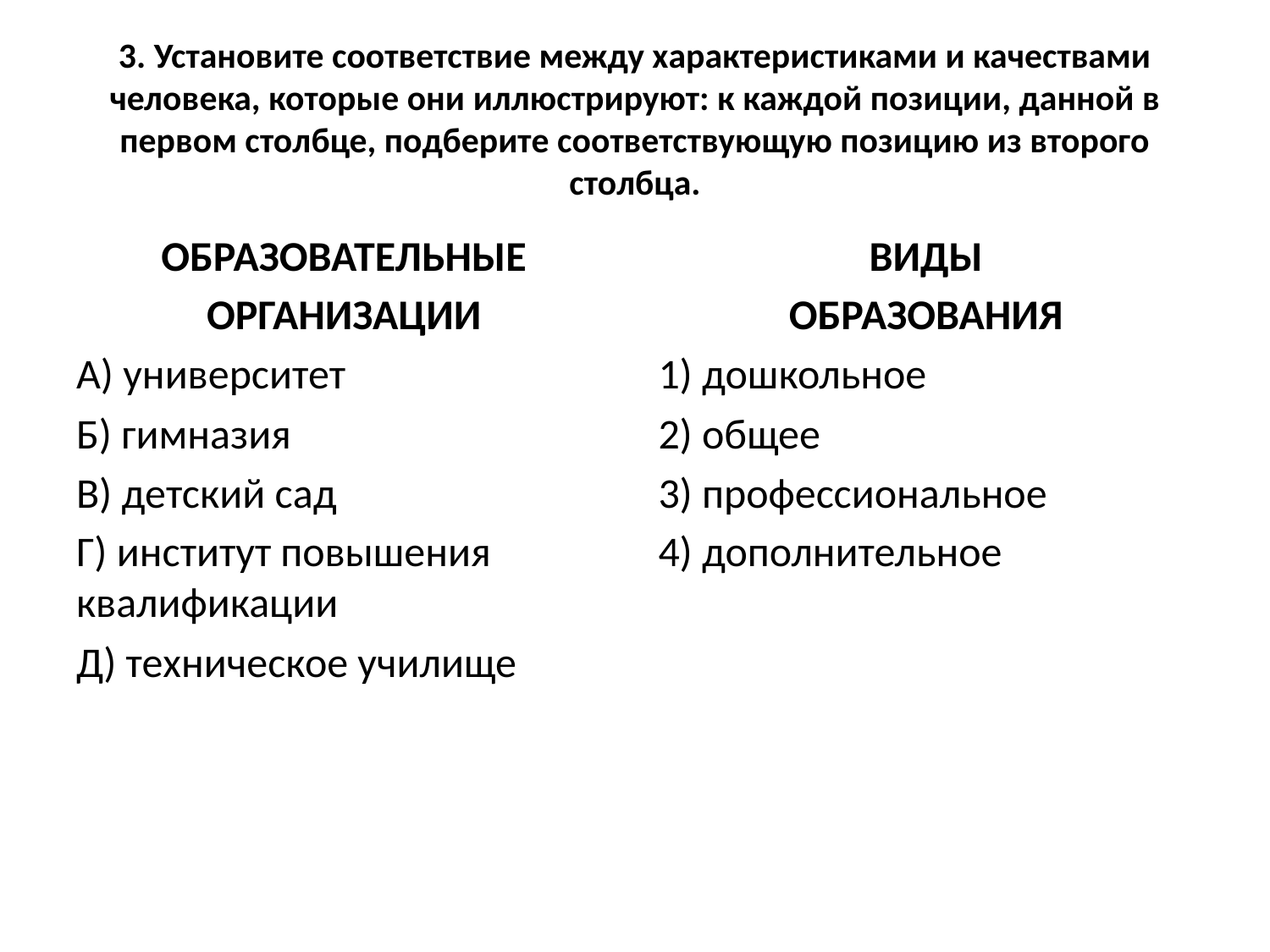

# 3. Установите соответствие между характеристиками и качествами человека, которые они иллюстрируют: к каждой позиции, данной в первом столбце, подберите соответствующую позицию из второго столбца.
ОБРАЗОВАТЕЛЬНЫЕ
ОРГАНИЗАЦИИ
А) университет
Б) гимназия
В) детский сад
Г) институт повышения квалификации
Д) техническое училище
ВИДЫ
ОБРАЗОВАНИЯ
1) дошкольное
2) общее
3) профессиональное
4) дополнительное